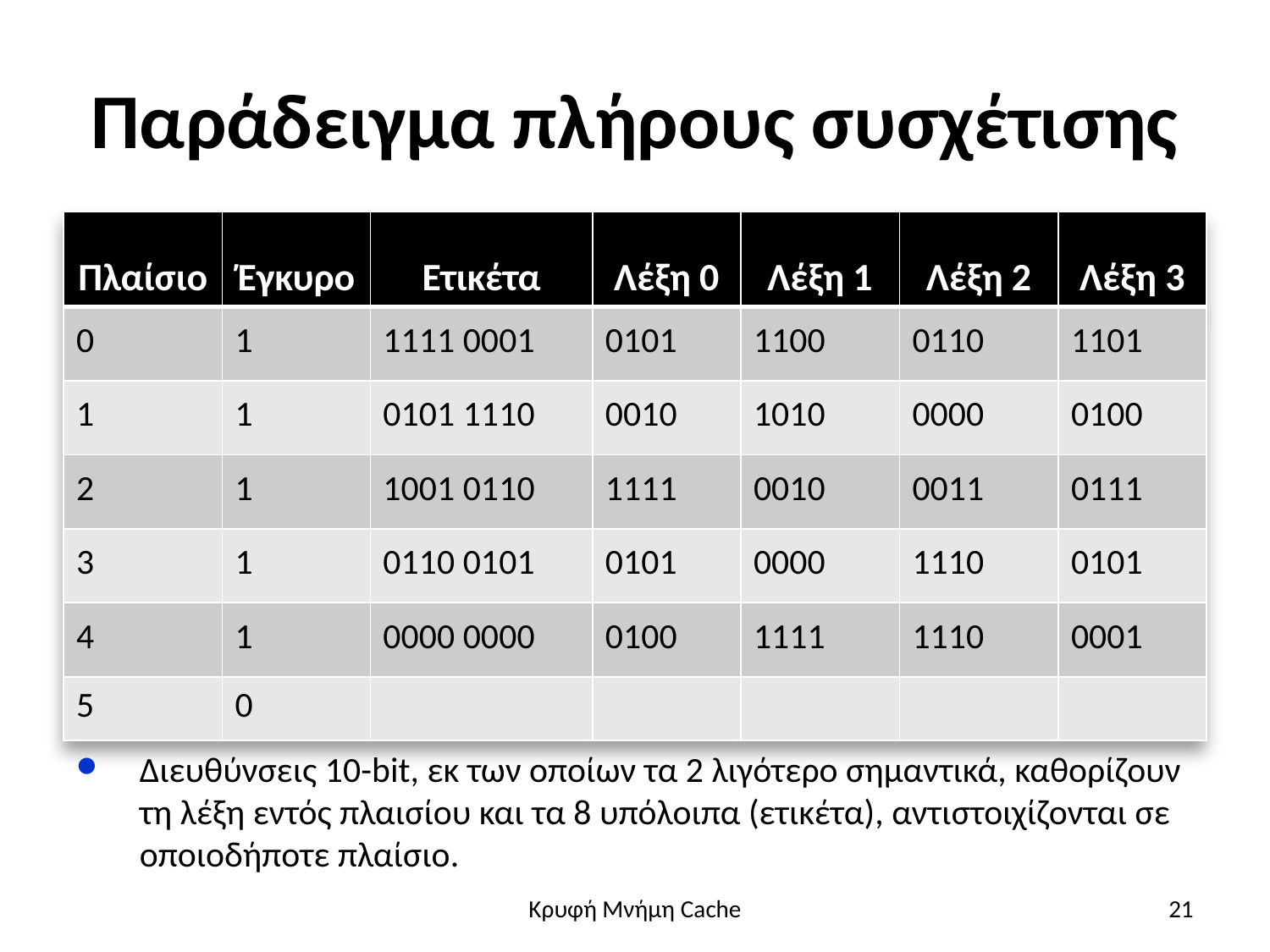

# Παράδειγμα πλήρους συσχέτισης
| Πλαίσιο | Έγκυρο | Ετικέτα | Λέξη 0 | Λέξη 1 | Λέξη 2 | Λέξη 3 |
| --- | --- | --- | --- | --- | --- | --- |
| 0 | 1 | 1111 0001 | 0101 | 1100 | 0110 | 1101 |
| 1 | 1 | 0101 1110 | 0010 | 1010 | 0000 | 0100 |
| 2 | 1 | 1001 0110 | 1111 | 0010 | 0011 | 0111 |
| 3 | 1 | 0110 0101 | 0101 | 0000 | 1110 | 0101 |
| 4 | 1 | 0000 0000 | 0100 | 1111 | 1110 | 0001 |
| 5 | 0 |  |  |  |  |  |
Διευθύνσεις 10-bit, εκ των οποίων τα 2 λιγότερο σημαντικά, καθορίζουν τη λέξη εντός πλαισίου και τα 8 υπόλοιπα (ετικέτα), αντιστοιχίζονται σε οποιοδήποτε πλαίσιο.
Κρυφή Μνήμη Cache
21